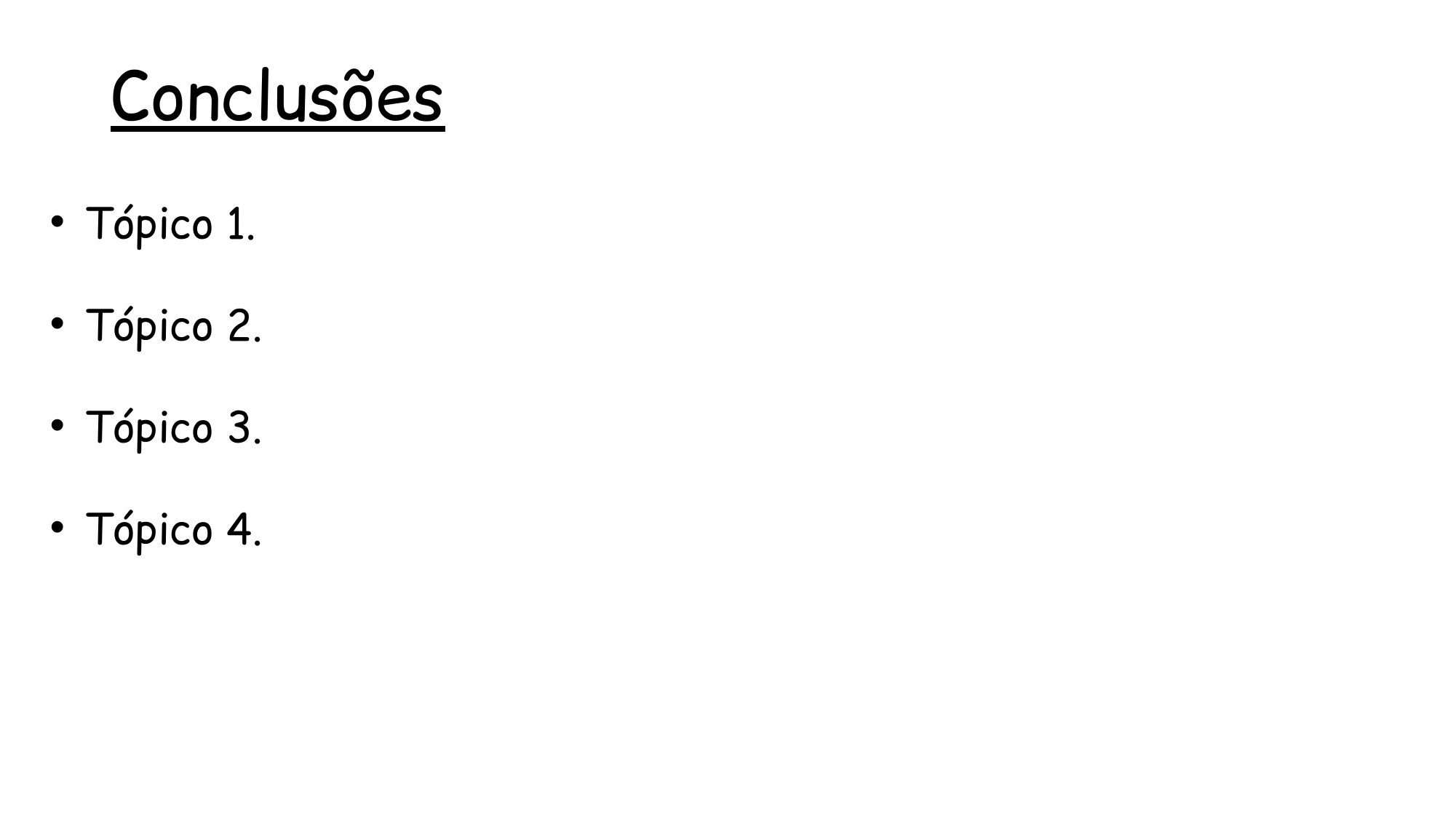

# Conclusões
Tópico 1.

Tópico 2.

Tópico 3.

Tópico 4.